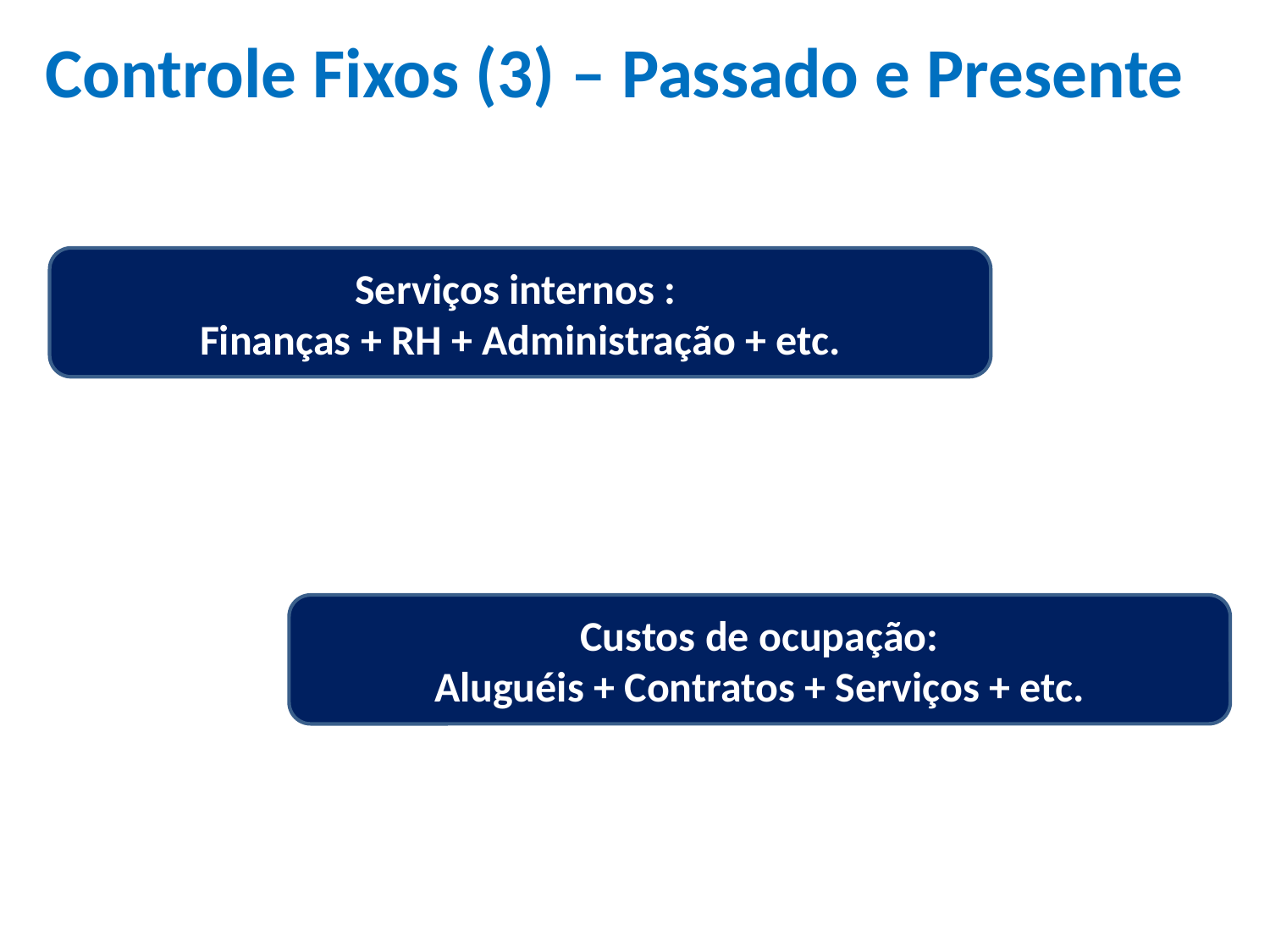

# Controle Fixos (3) – Passado e Presente
Serviços internos :
Finanças + RH + Administração + etc.
Custos de ocupação:
Aluguéis + Contratos + Serviços + etc.